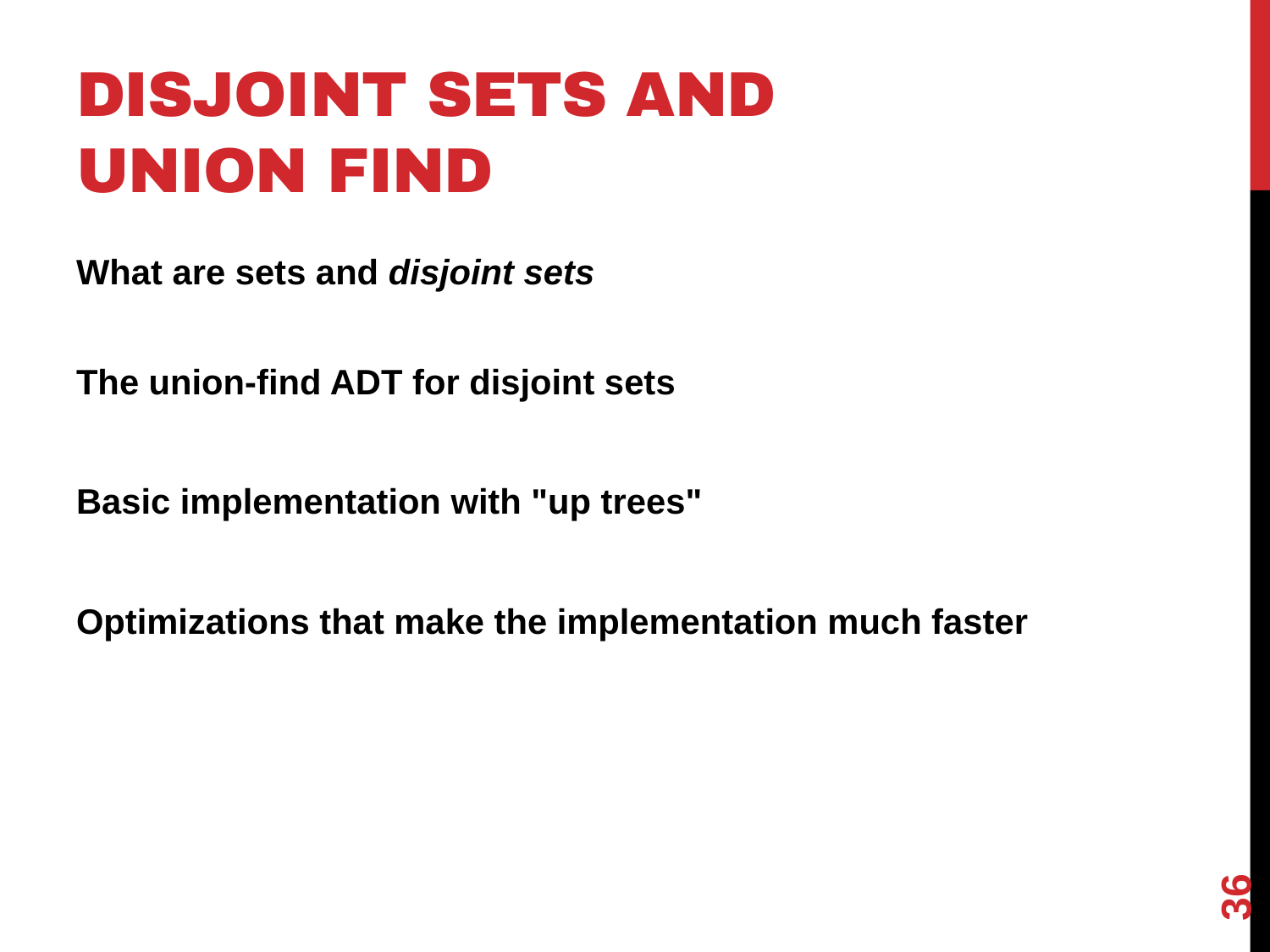

# Disjoint Sets and Union Find
What are sets and disjoint sets

The union-find ADT for disjoint sets

Basic implementation with "up trees"

Optimizations that make the implementation much faster

36